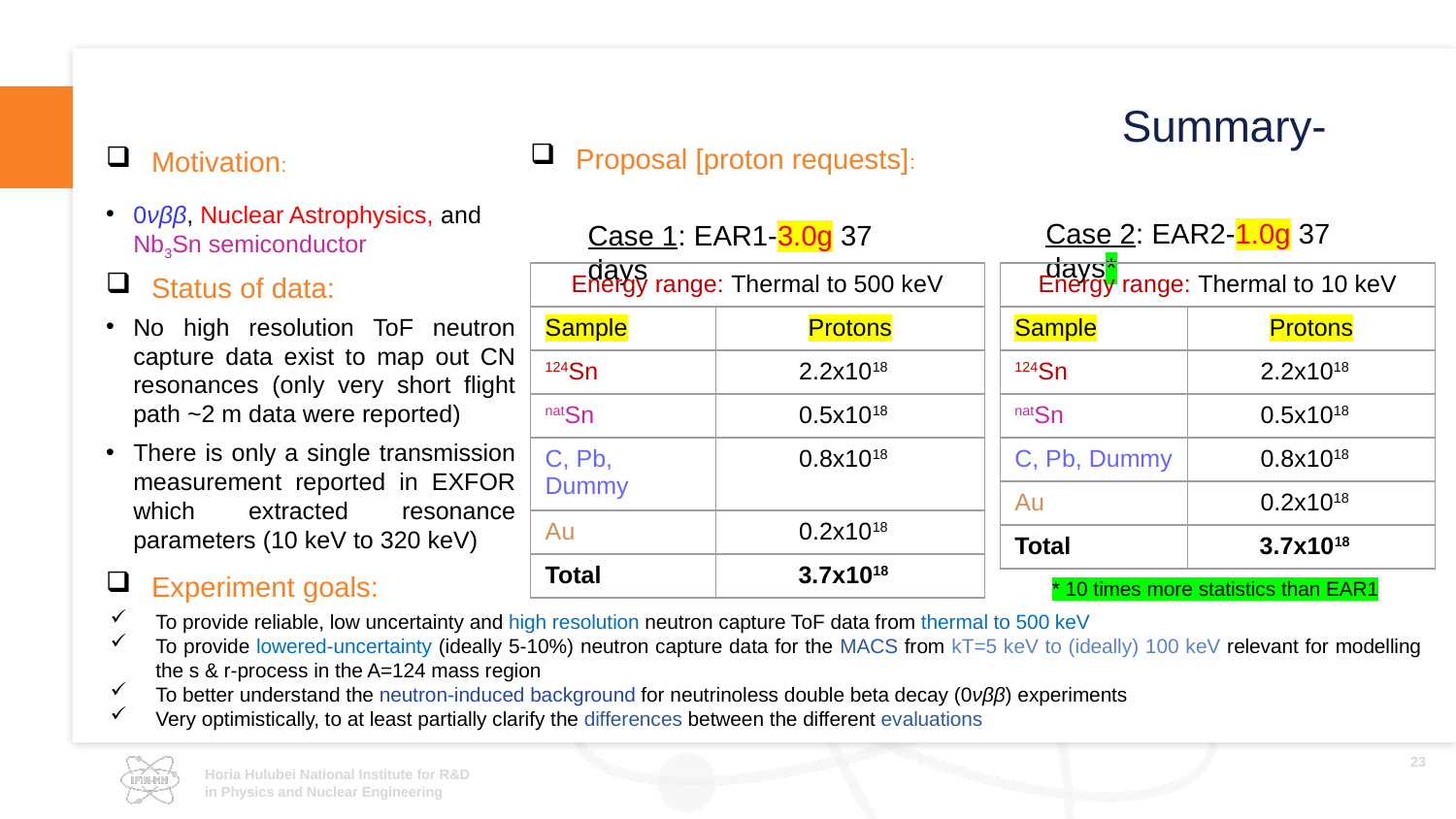

Summary-
Proposal [proton requests]:
Motivation:

0νββ, Nuclear Astrophysics, and Nb3Sn semiconductor

Case 2: EAR2-1.0g 37 days*
Case 1: EAR1-3.0g 37 days
| Energy range: Thermal to 500 keV | Thermal to 300 keV |
| --- | --- |
| Sample | Protons |
| 124Sn | 2.2x1018 |
| natSn | 0.5x1018 |
| C, Pb, Dummy | 0.8x1018 |
| Au | 0.2x1018 |
| Total | 3.7x1018 |
| Energy range: Thermal to 10 keV | Thermal to 20 keV |
| --- | --- |
| Sample | Protons |
| 124Sn | 2.2x1018 |
| natSn | 0.5x1018 |
| C, Pb, Dummy | 0.8x1018 |
| Au | 0.2x1018 |
| Total | 3.7x1018 |
Status of data:

No high resolution ToF neutron capture data exist to map out CN resonances (only very short flight path ~2 m data were reported)

There is only a single transmission measurement reported in EXFOR which extracted resonance parameters (10 keV to 320 keV)
Experiment goals:
* 10 times more statistics than EAR1
To provide reliable, low uncertainty and high resolution neutron capture ToF data from thermal to 500 keV
To provide lowered-uncertainty (ideally 5-10%) neutron capture data for the MACS from kT=5 keV to (ideally) 100 keV relevant for modelling the s & r-process in the A=124 mass region
To better understand the neutron-induced background for neutrinoless double beta decay (0νββ) experiments
Very optimistically, to at least partially clarify the differences between the different evaluations
23